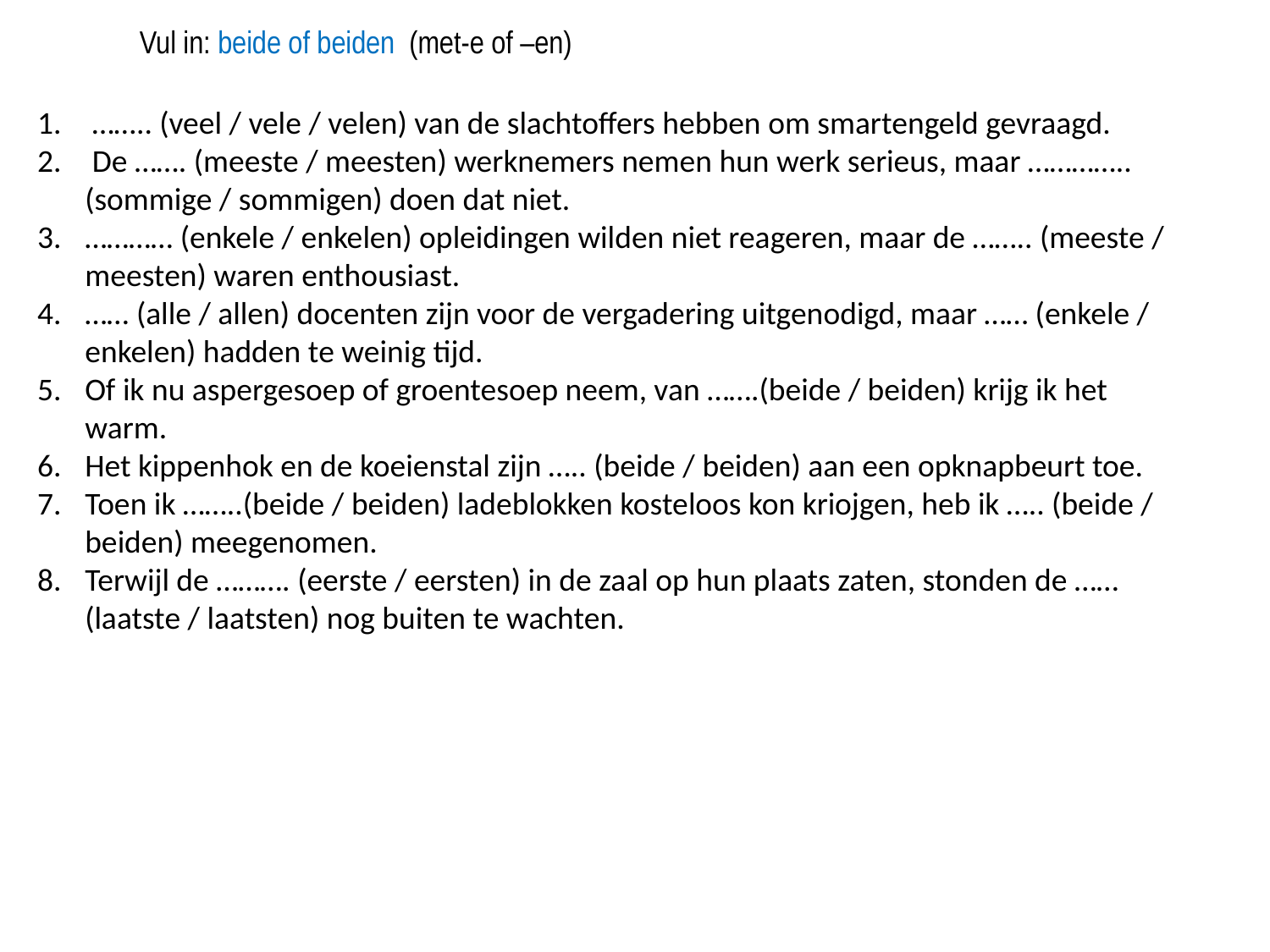

Vul in: beide of beiden  (met-e of –en)
 …….. (veel / vele / velen) van de slachtoffers hebben om smartengeld gevraagd.
 De ……. (meeste / meesten) werknemers nemen hun werk serieus, maar ………….. (sommige / sommigen) doen dat niet.
………… (enkele / enkelen) opleidingen wilden niet reageren, maar de …….. (meeste / meesten) waren enthousiast.
…… (alle / allen) docenten zijn voor de vergadering uitgenodigd, maar …… (enkele / enkelen) hadden te weinig tijd.
Of ik nu aspergesoep of groentesoep neem, van …….(beide / beiden) krijg ik het warm.
Het kippenhok en de koeienstal zijn ….. (beide / beiden) aan een opknapbeurt toe.
Toen ik ……..(beide / beiden) ladeblokken kosteloos kon kriojgen, heb ik ….. (beide / beiden) meegenomen.
Terwijl de ………. (eerste / eersten) in de zaal op hun plaats zaten, stonden de …… (laatste / laatsten) nog buiten te wachten.